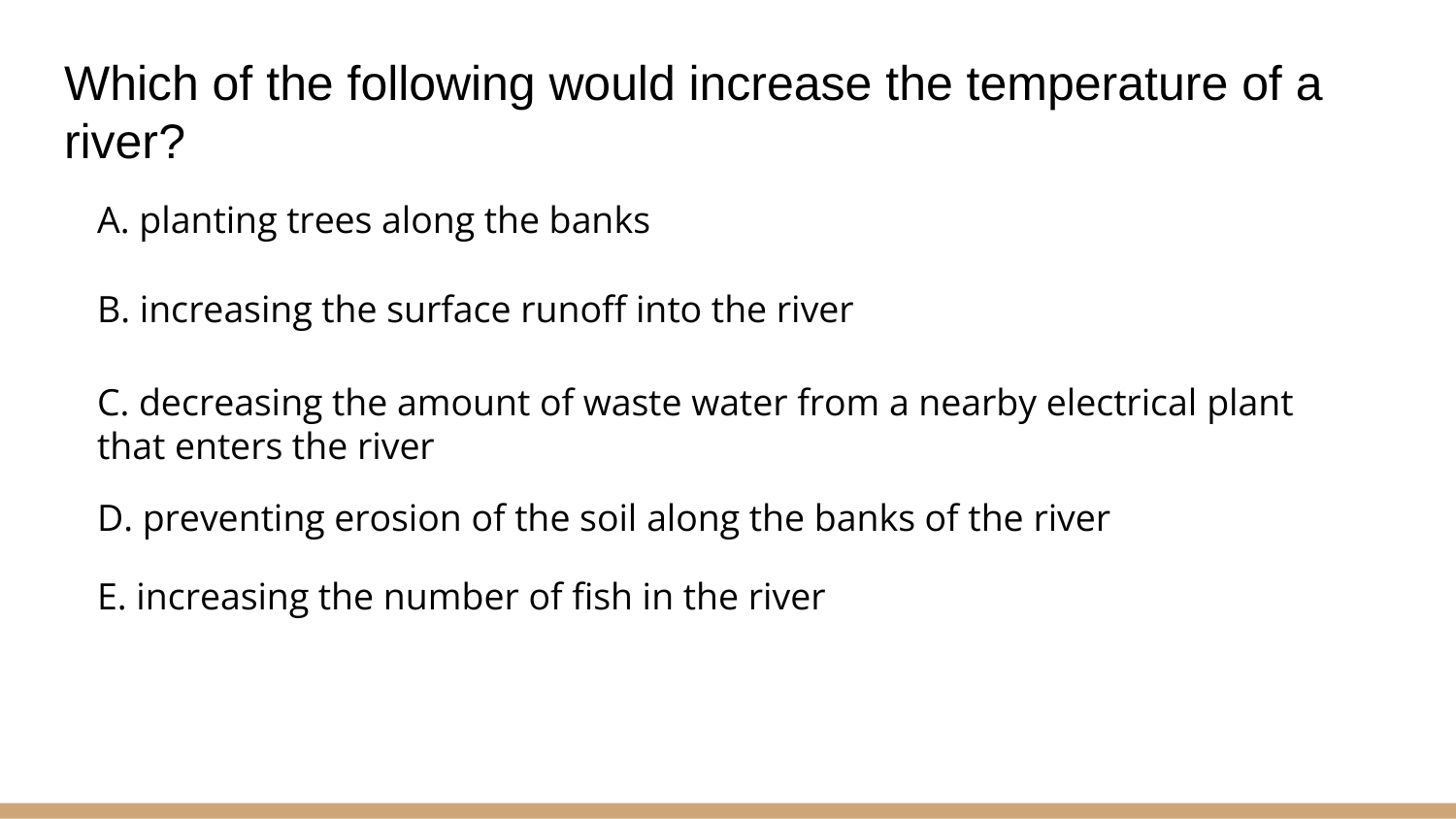

# Which of the following would increase the temperature of a river?
A. planting trees along the banks
B. increasing the surface runoff into the river
C. decreasing the amount of waste water from a nearby electrical plant that enters the river
D. preventing erosion of the soil along the banks of the river
E. increasing the number of fish in the river